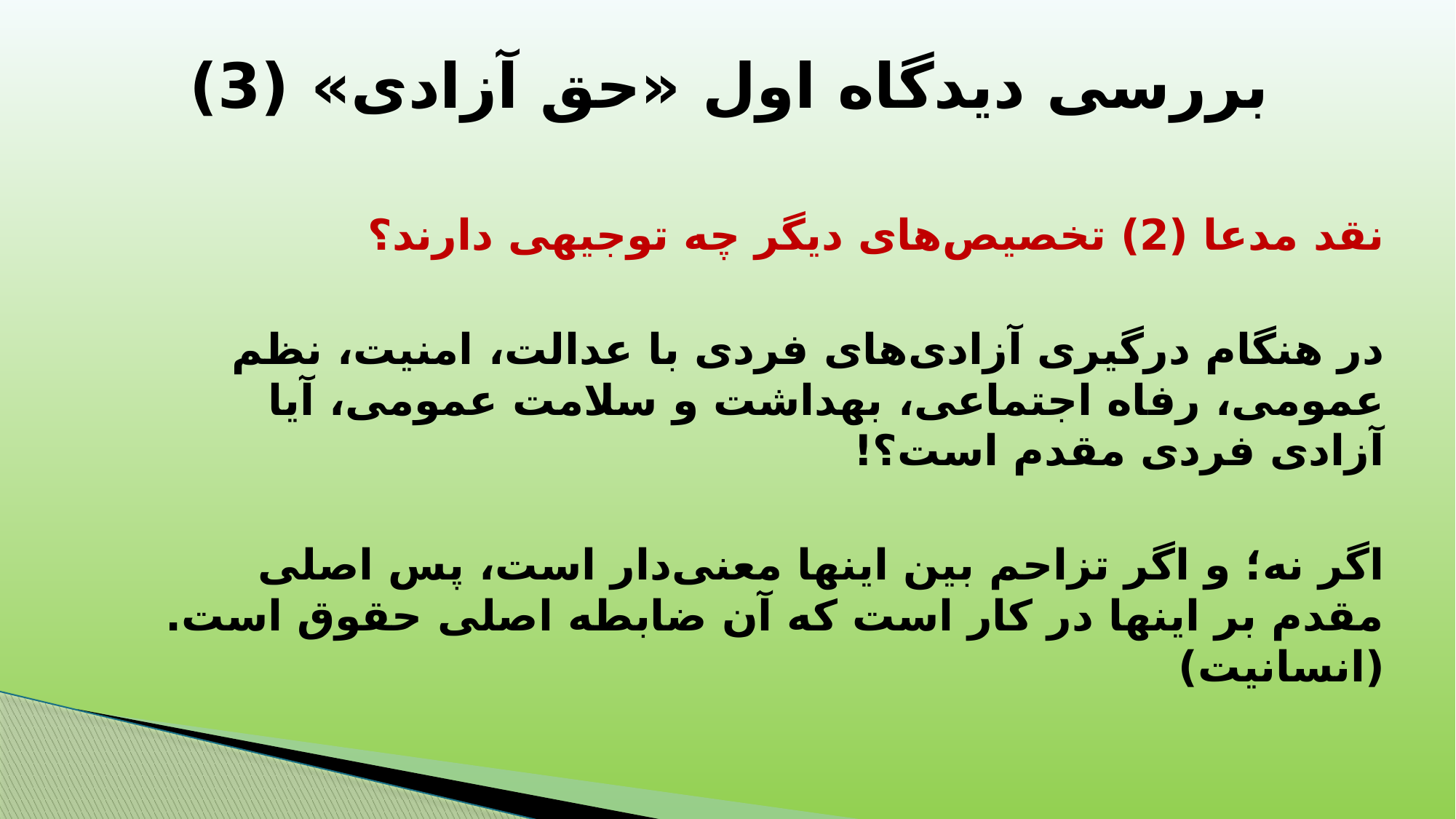

# بررسی دیدگاه اول «حق آزادی» (3)
نقد مدعا (2) تخصیص‌های دیگر چه توجیهی دارند؟

در هنگام درگیری آزادی‌های فردی با عدالت، امنیت، نظم عمومی، رفاه اجتماعی، بهداشت و سلامت عمومی، آیا آزادی فردی مقدم است؟!

اگر نه؛ و اگر تزاحم بین اینها معنی‌دار است، پس اصلی مقدم بر اینها در کار است که آن ضابطه اصلی حقوق است. (انسانیت)